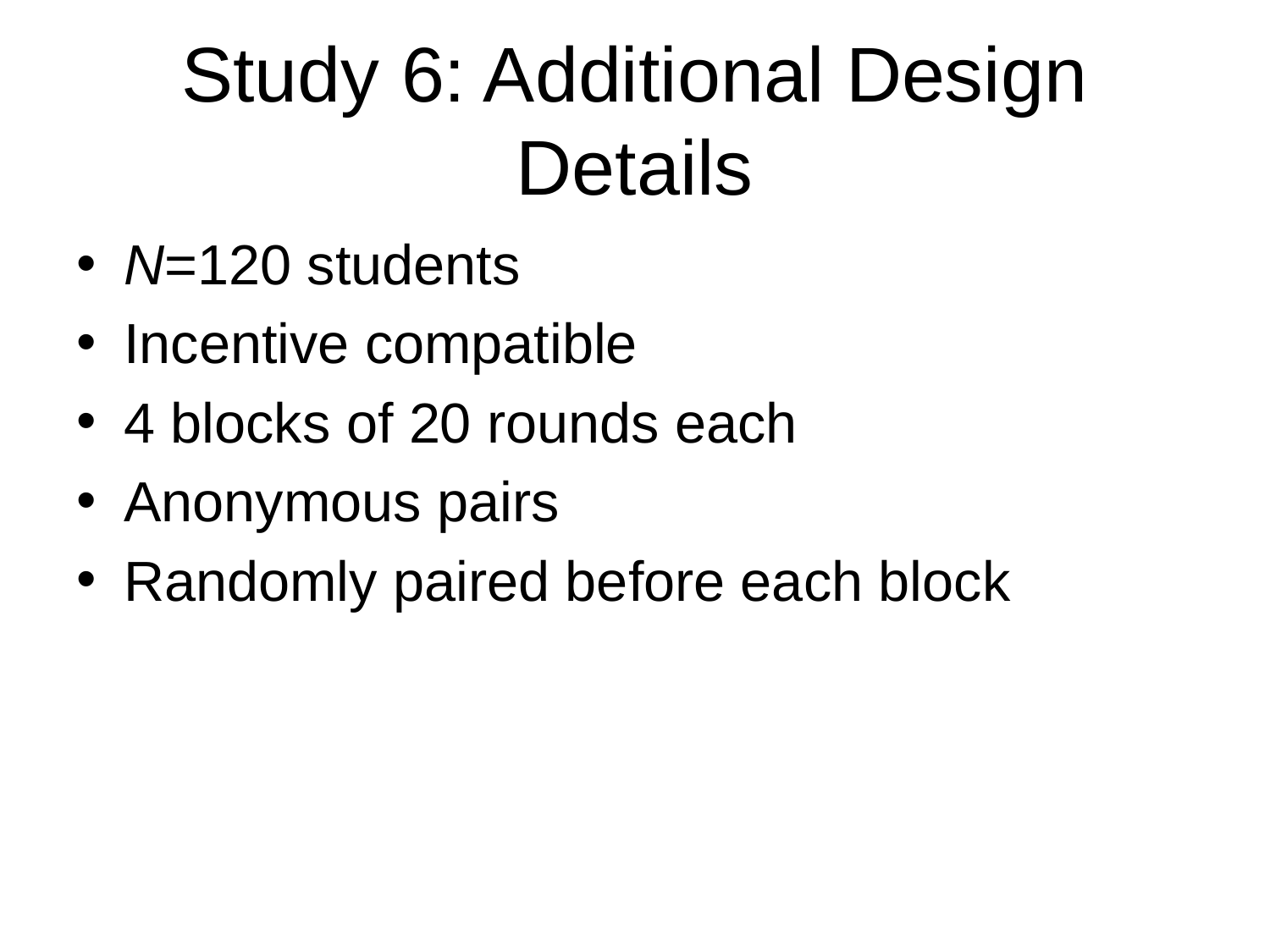

# Study 6: Additional Design Details
N=120 students
Incentive compatible
4 blocks of 20 rounds each
Anonymous pairs
Randomly paired before each block